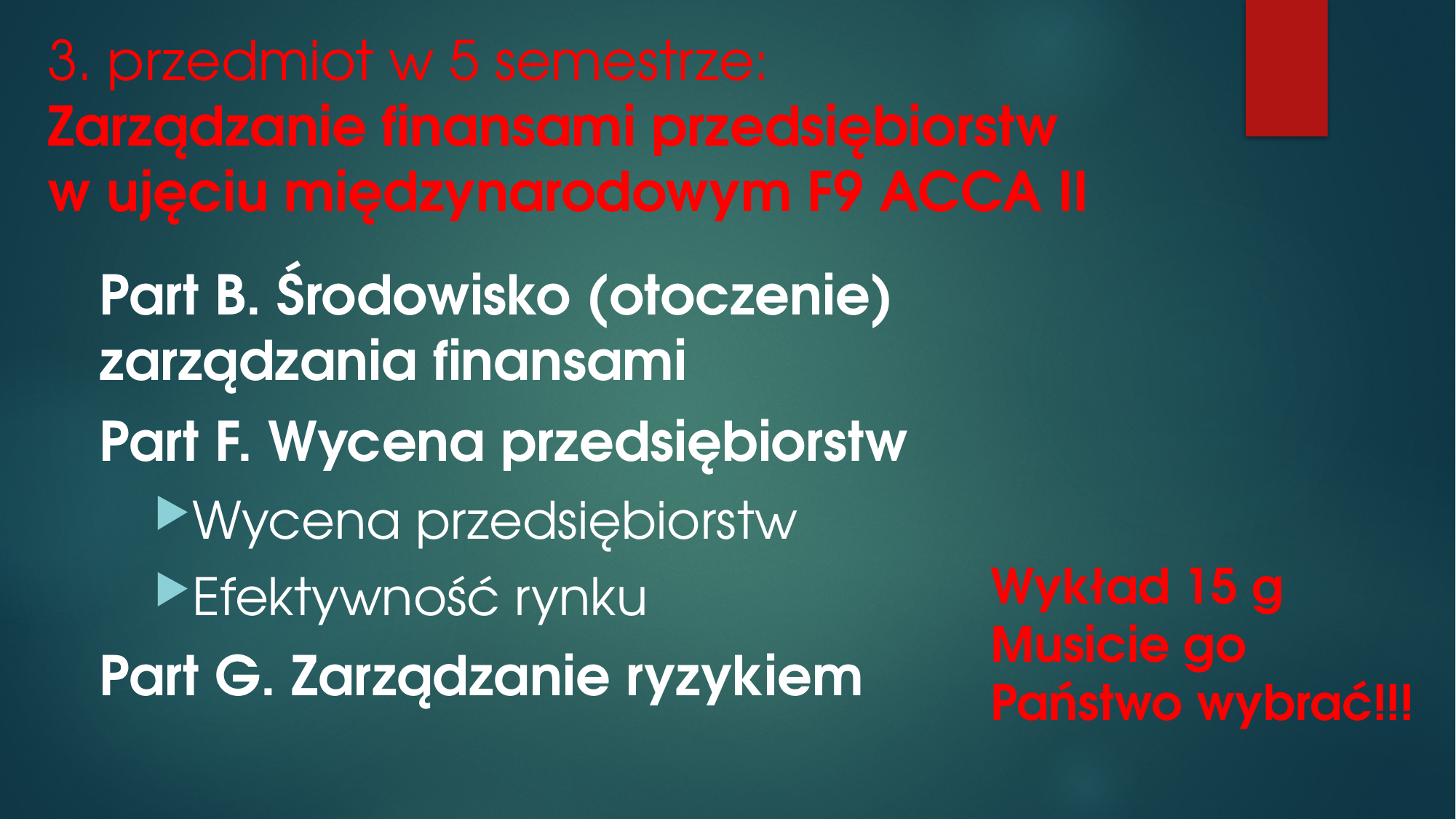

# 3. przedmiot w 5 semestrze: Zarządzanie finansami przedsiębiorstw w ujęciu międzynarodowym F9 ACCA II
Part B. Środowisko (otoczenie) zarządzania finansami
Part F. Wycena przedsiębiorstw
Wycena przedsiębiorstw
Efektywność rynku
Part G. Zarządzanie ryzykiem

Wykład 15 g
Musicie go Państwo wybrać!!!